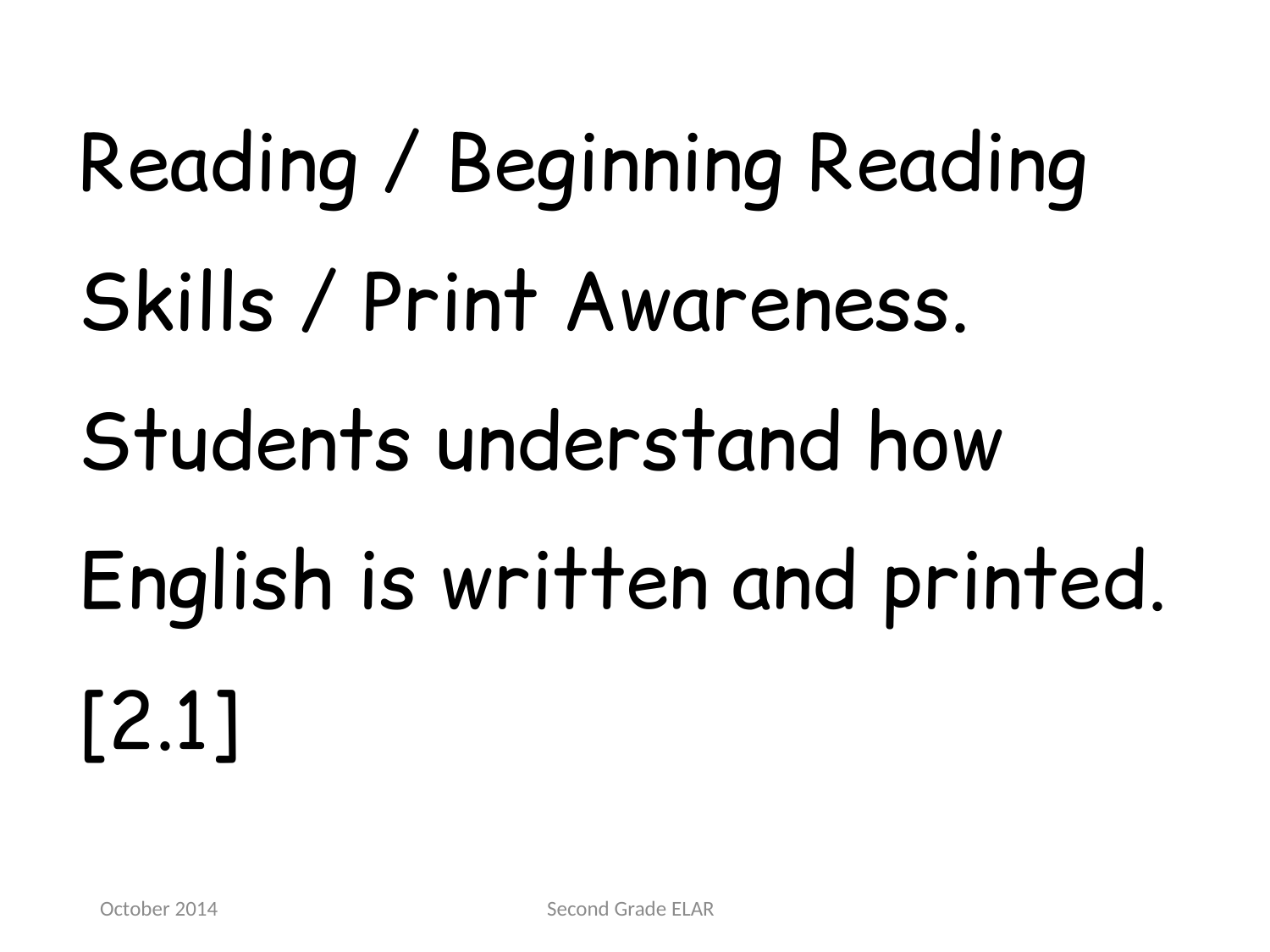

Reading / Beginning Reading Skills / Print Awareness. Students understand how English is written and printed.[2.1]
October 2014
Second Grade ELAR